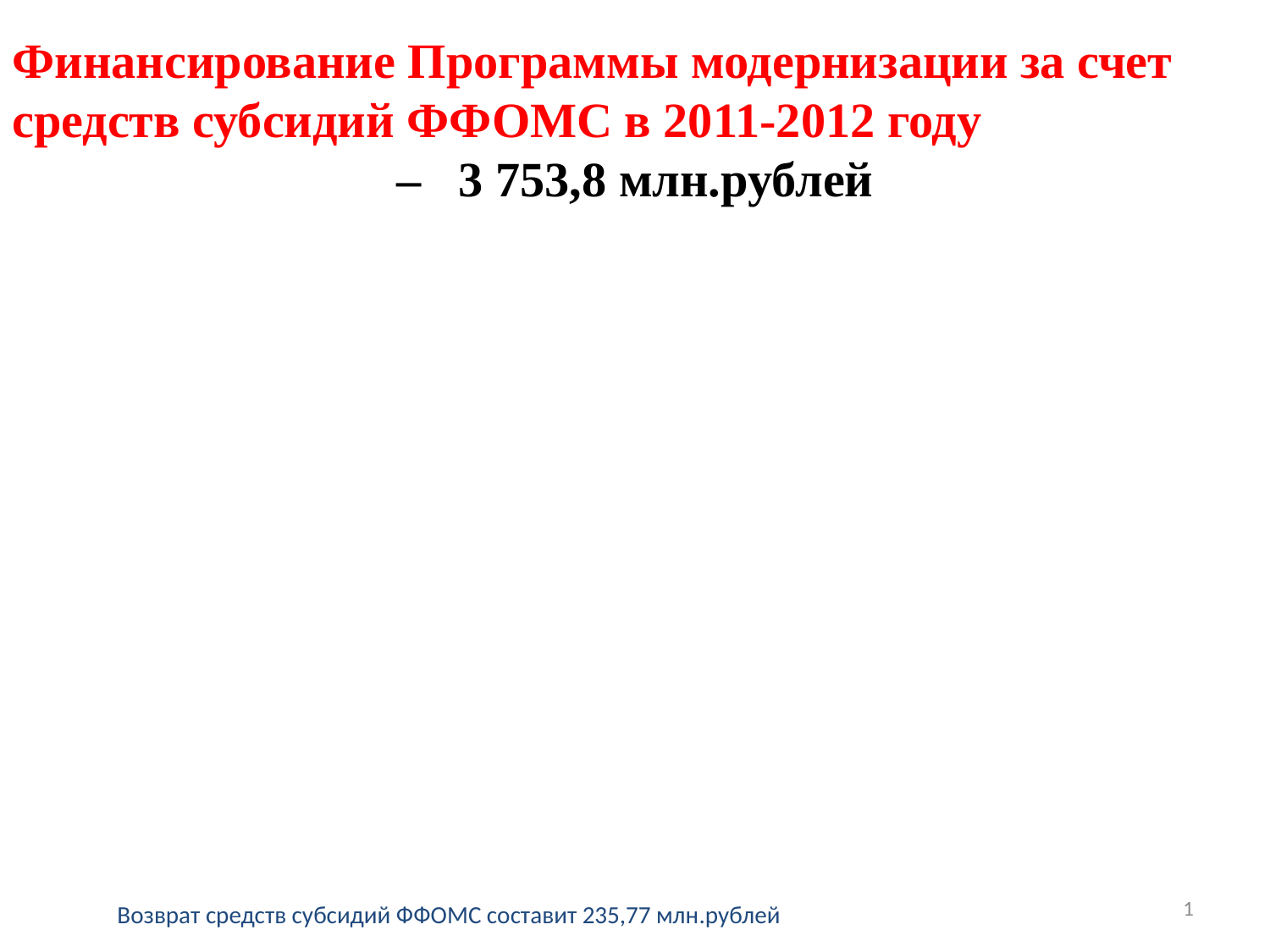

Финансирование Программы модернизации за счет средств субсидий ФФОМС в 2011-2012 году
–   3 753,8 млн.рублей
                   Возврат средств субсидий ФФОМС составит 235,77 млн.рублей
1